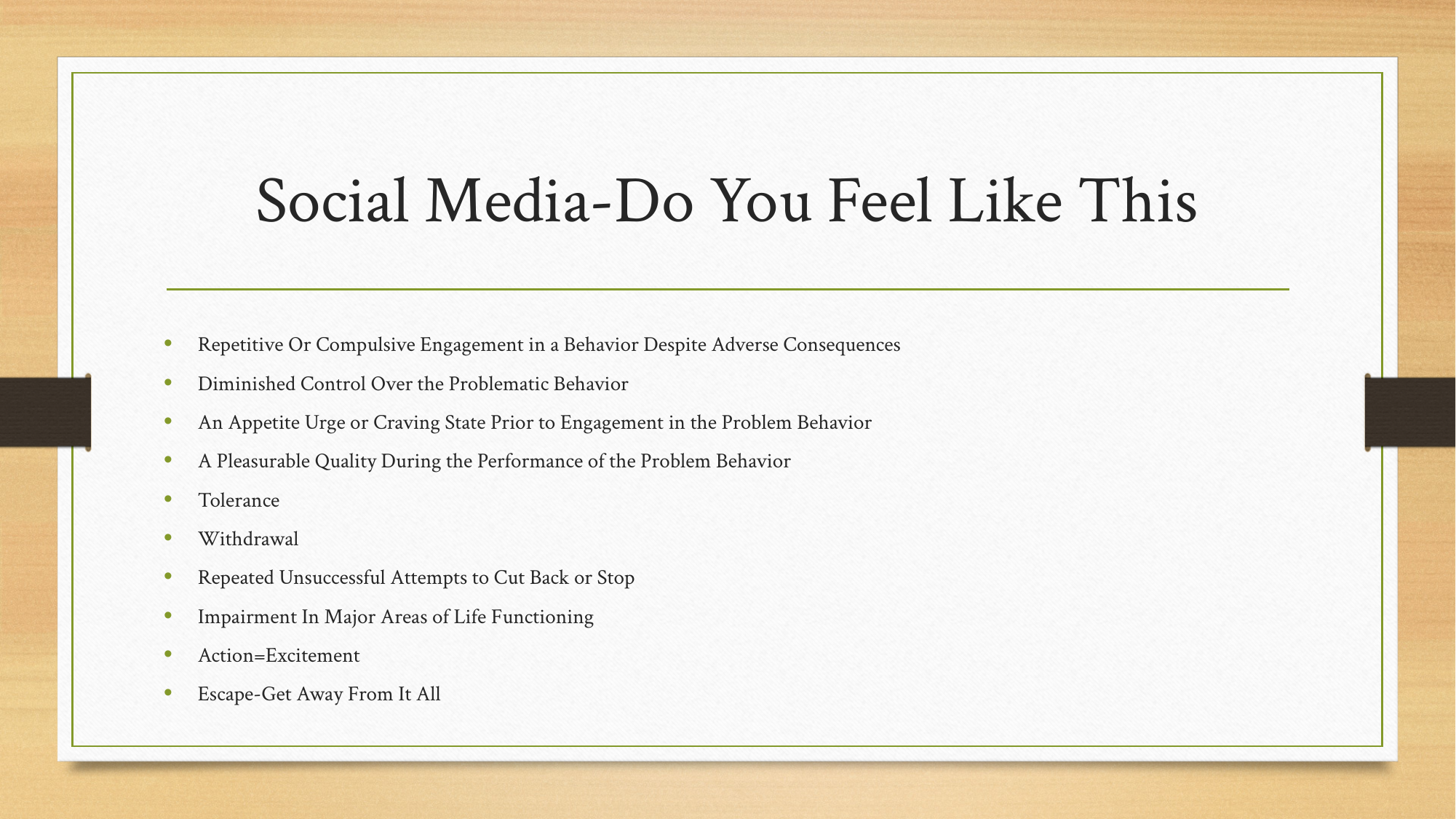

# Social Media-Do You Feel Like This
Repetitive Or Compulsive Engagement in a Behavior Despite Adverse Consequences
Diminished Control Over the Problematic Behavior
An Appetite Urge or Craving State Prior to Engagement in the Problem Behavior
A Pleasurable Quality During the Performance of the Problem Behavior
Tolerance
Withdrawal
Repeated Unsuccessful Attempts to Cut Back or Stop
Impairment In Major Areas of Life Functioning
Action=Excitement
Escape-Get Away From It All